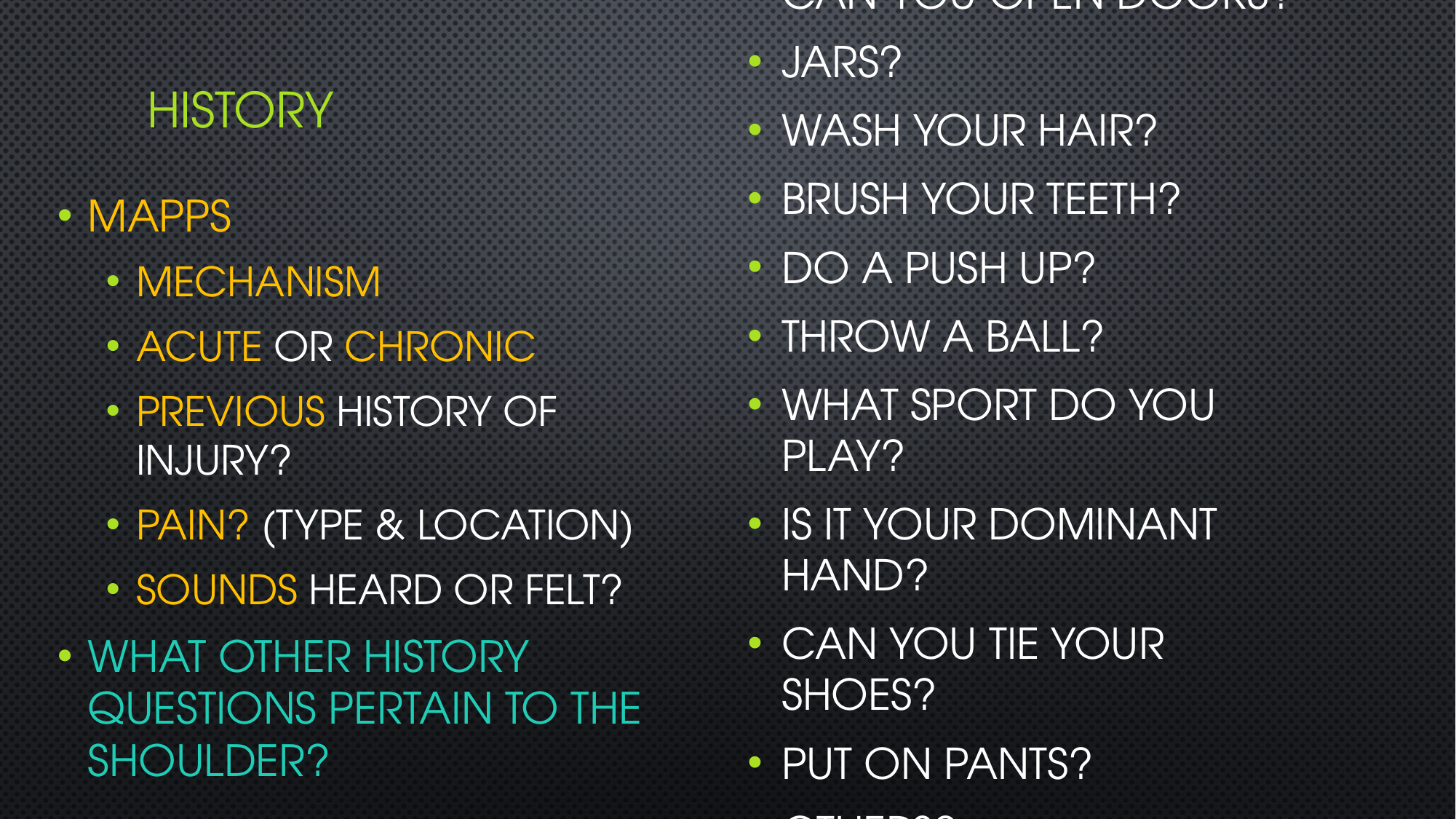

# History
Can you open doors?
Jars?
Wash your hair?
Brush your teeth?
Do a push up?
Throw a ball?
What sport do you play?
Is it your dominant hand?
Can you tie your shoes?
Put on pants?
Others?
MAPPS
Mechanism
Acute or Chronic
Previous History of injury?
Pain? (Type & Location)
Sounds heard or felt?
What other history questions pertain to the shoulder?